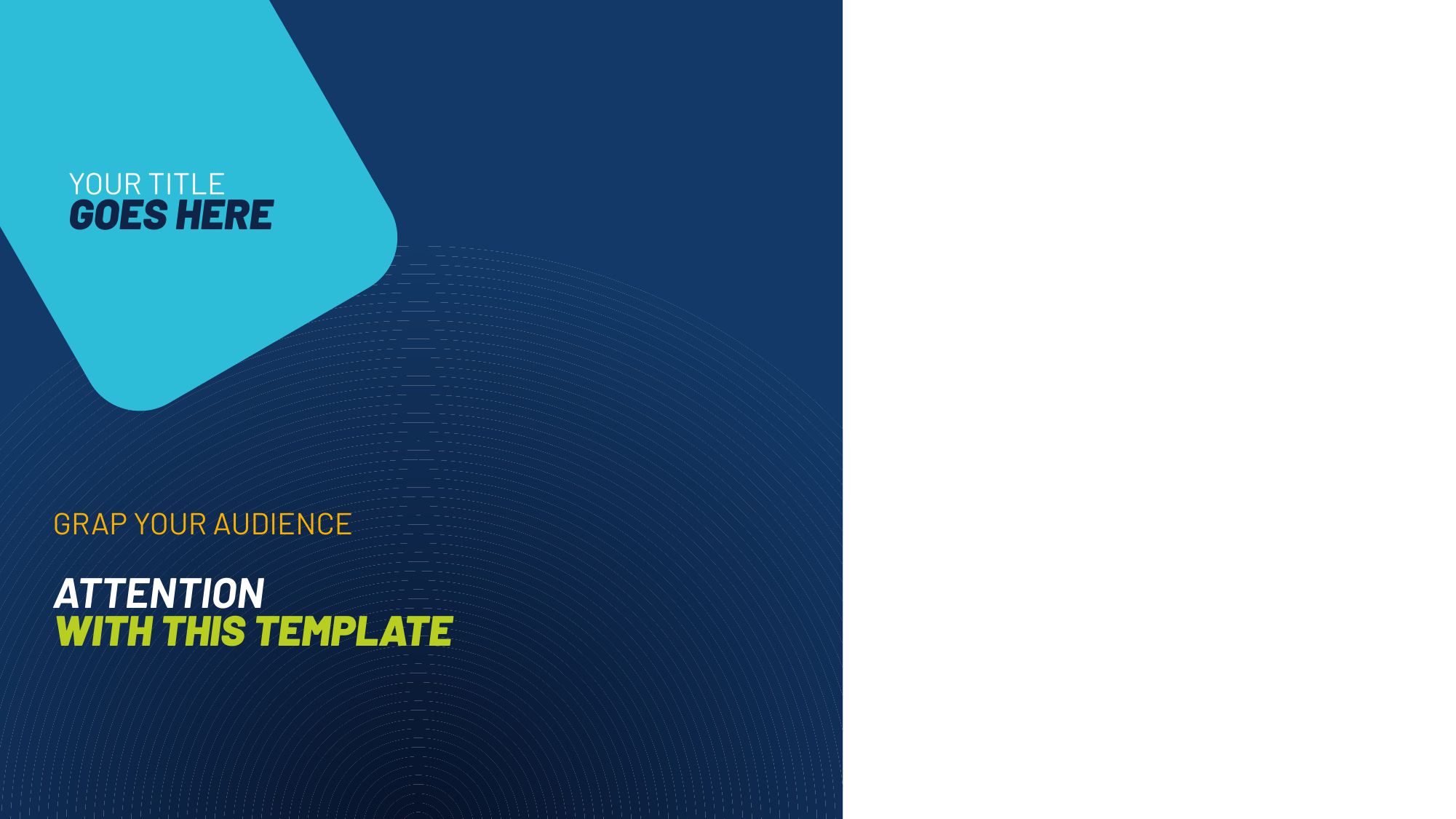

YOUR TITLE
GOES HERE
GRAP YOUR AUDIENCE

ATTENTION
WITH THIS TEMPLATE